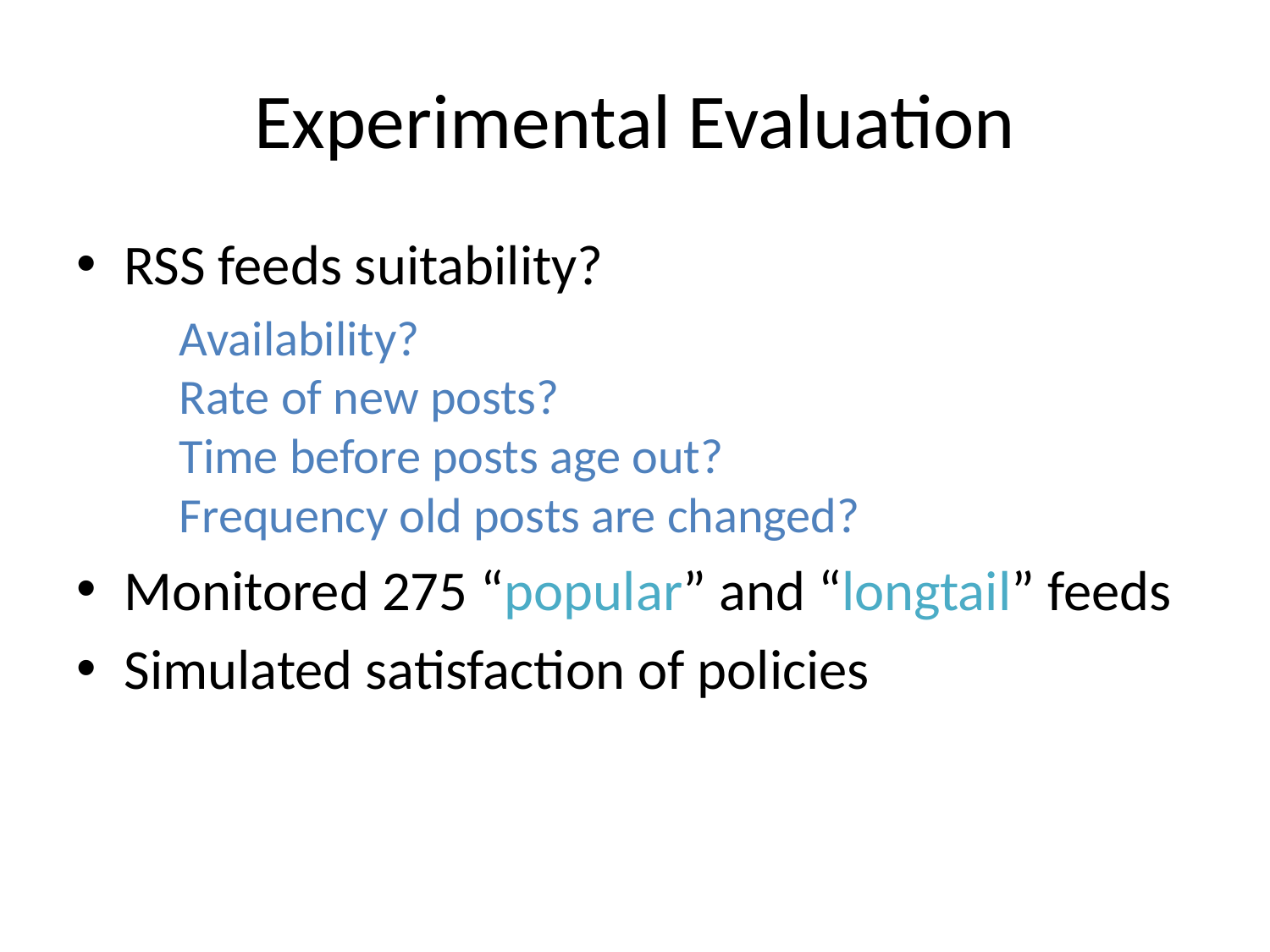

# Experimental Evaluation
RSS feeds suitability?
	Availability?
Rate of new posts?
Time before posts age out?
Frequency old posts are changed?
Monitored 275 “popular” and “longtail” feeds
Simulated satisfaction of policies